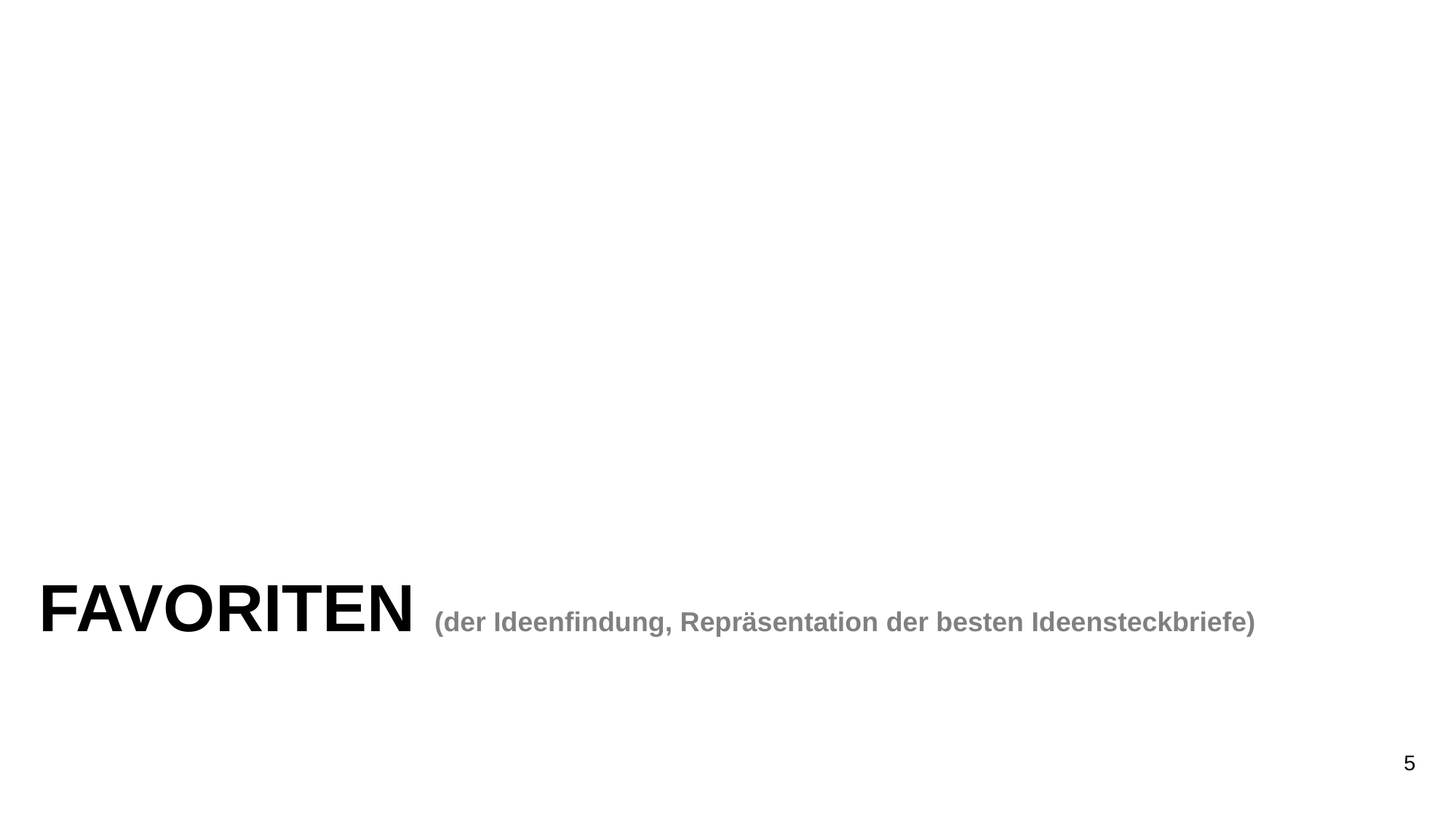

# FAVORITEN (der Ideenfindung, Repräsentation der besten Ideensteckbriefe)
5